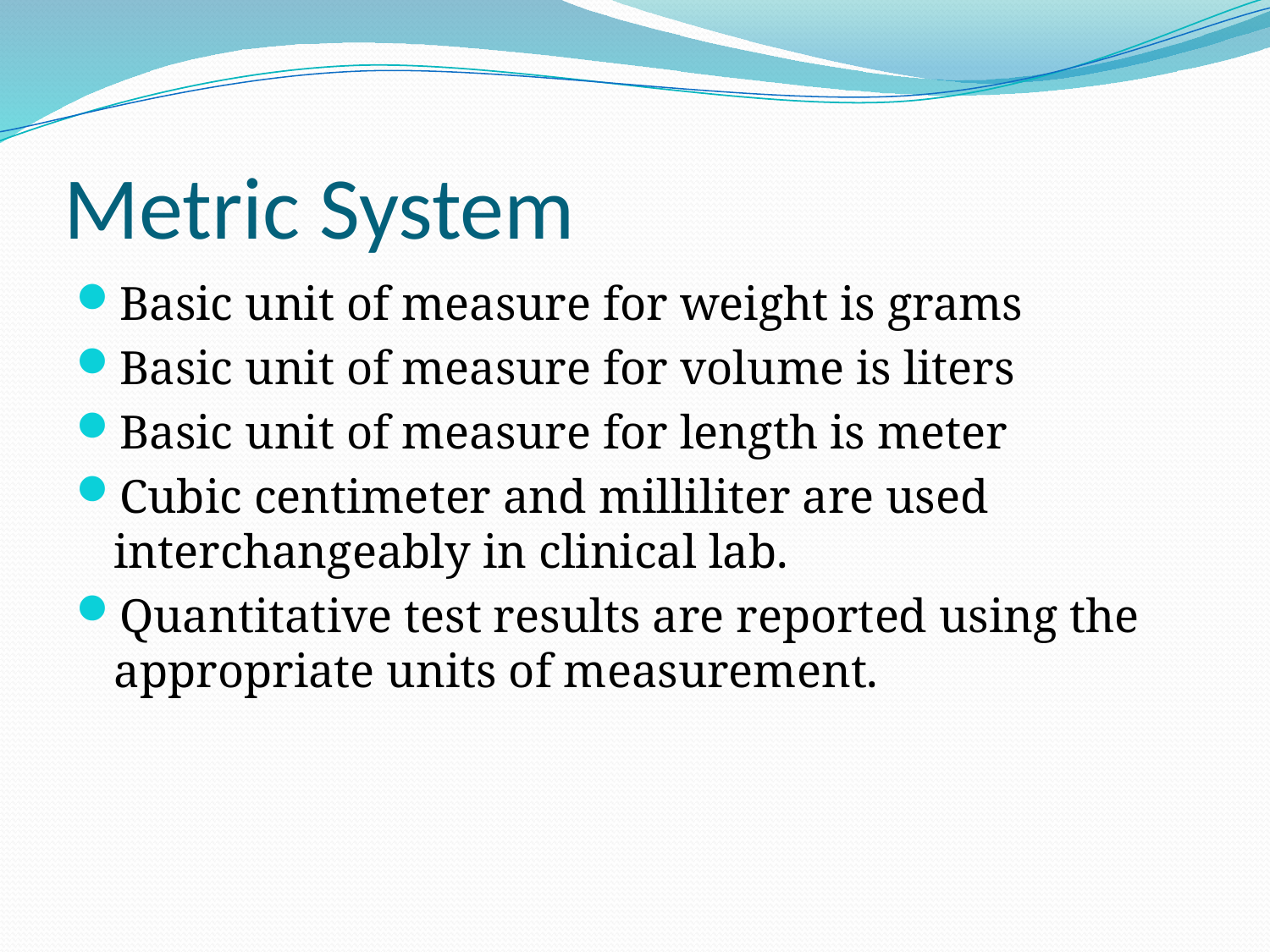

# Metric System
Basic unit of measure for weight is grams
Basic unit of measure for volume is liters
Basic unit of measure for length is meter
Cubic centimeter and milliliter are used interchangeably in clinical lab.
Quantitative test results are reported using the appropriate units of measurement.